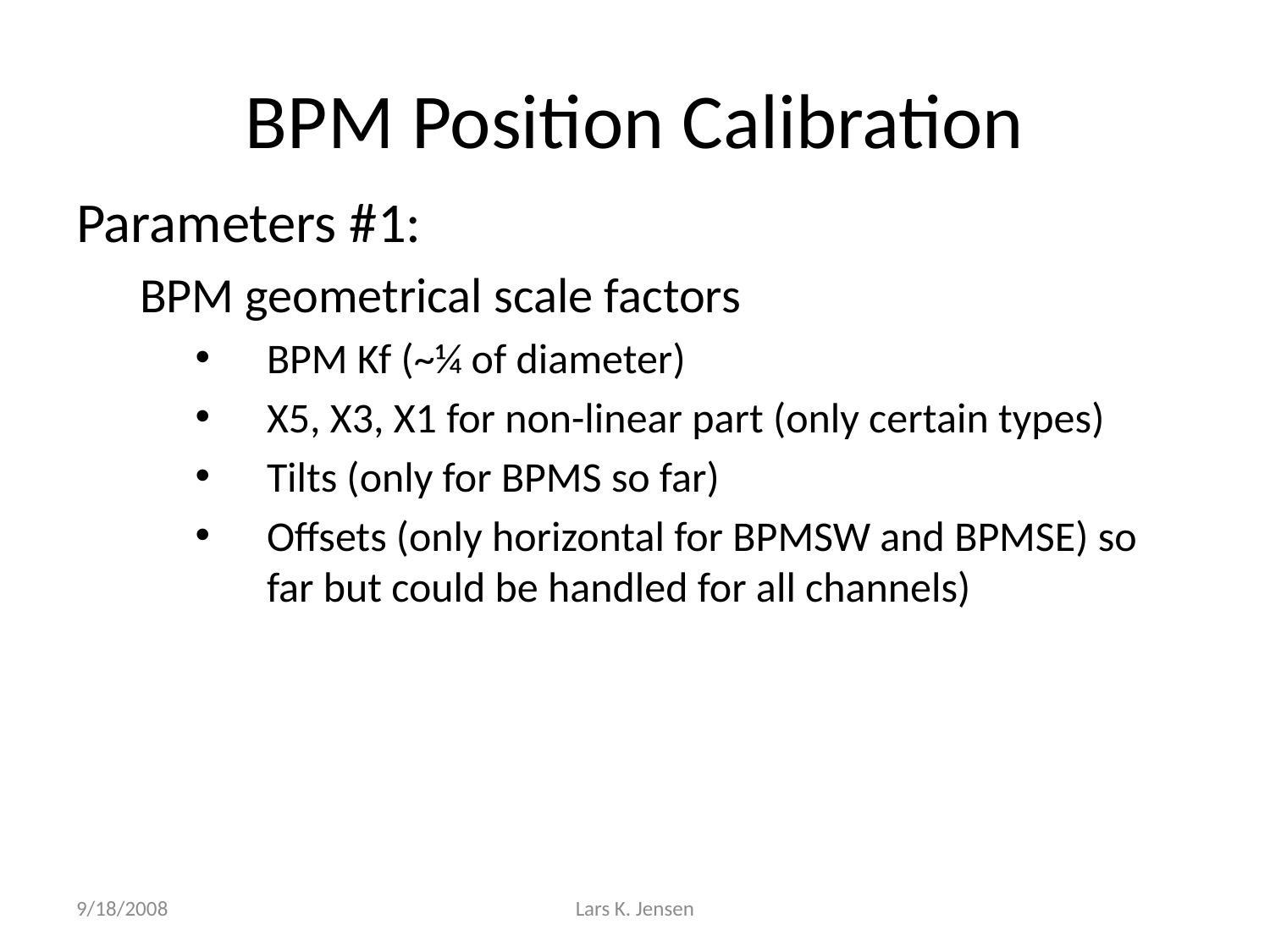

# BPM Position Calibration
Parameters #1:
BPM geometrical scale factors
BPM Kf (~¼ of diameter)
X5, X3, X1 for non-linear part (only certain types)
Tilts (only for BPMS so far)
Offsets (only horizontal for BPMSW and BPMSE) so far but could be handled for all channels)

9/18/2008
Lars K. Jensen